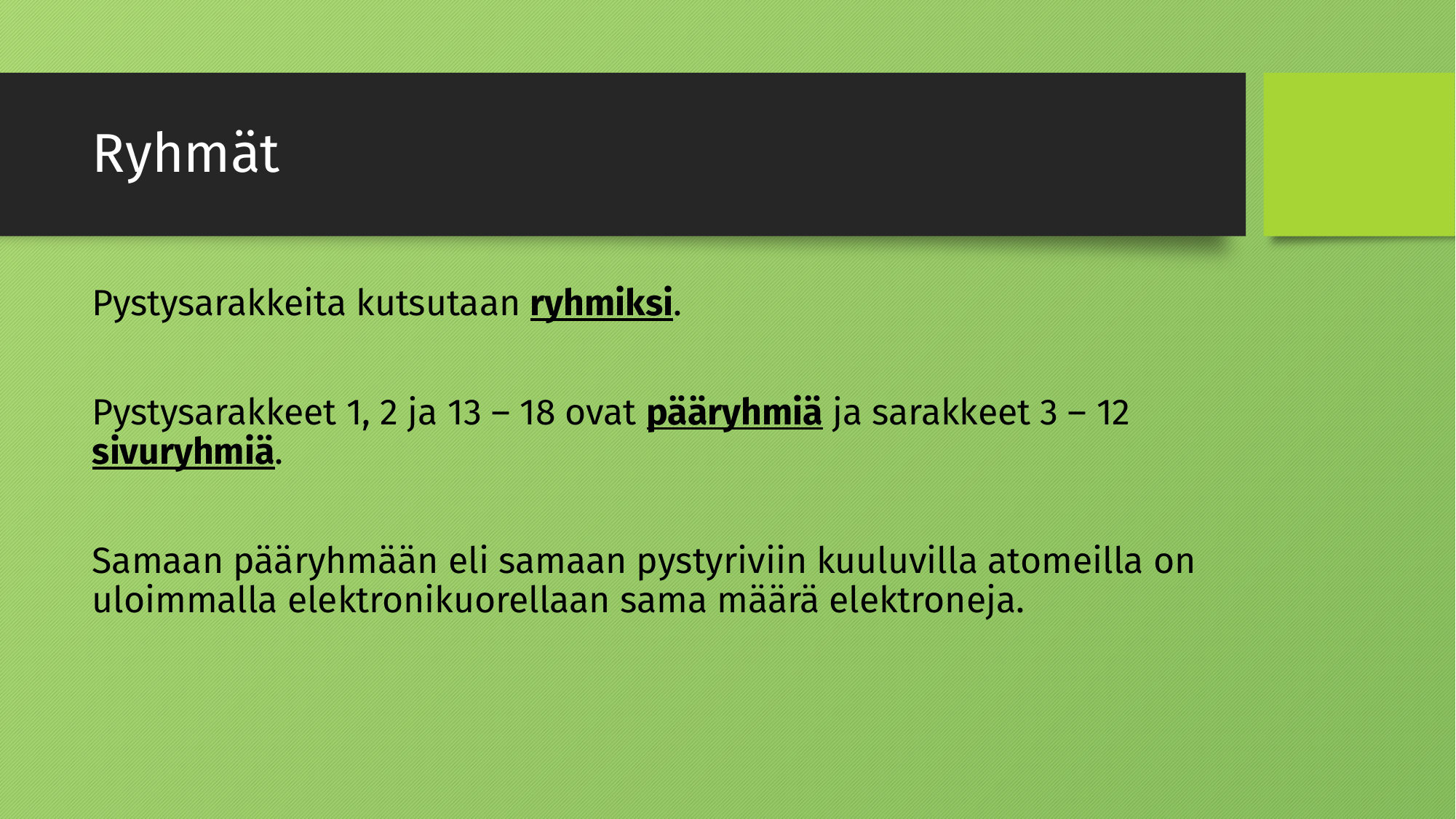

# Ryhmät
Pystysarakkeita kutsutaan ryhmiksi.

Pystysarakkeet 1, 2 ja 13 – 18 ovat pääryhmiä ja sarakkeet 3 – 12 sivuryhmiä.

Samaan pääryhmään eli samaan pystyriviin kuuluvilla atomeilla on uloimmalla elektronikuorellaan sama määrä elektroneja.